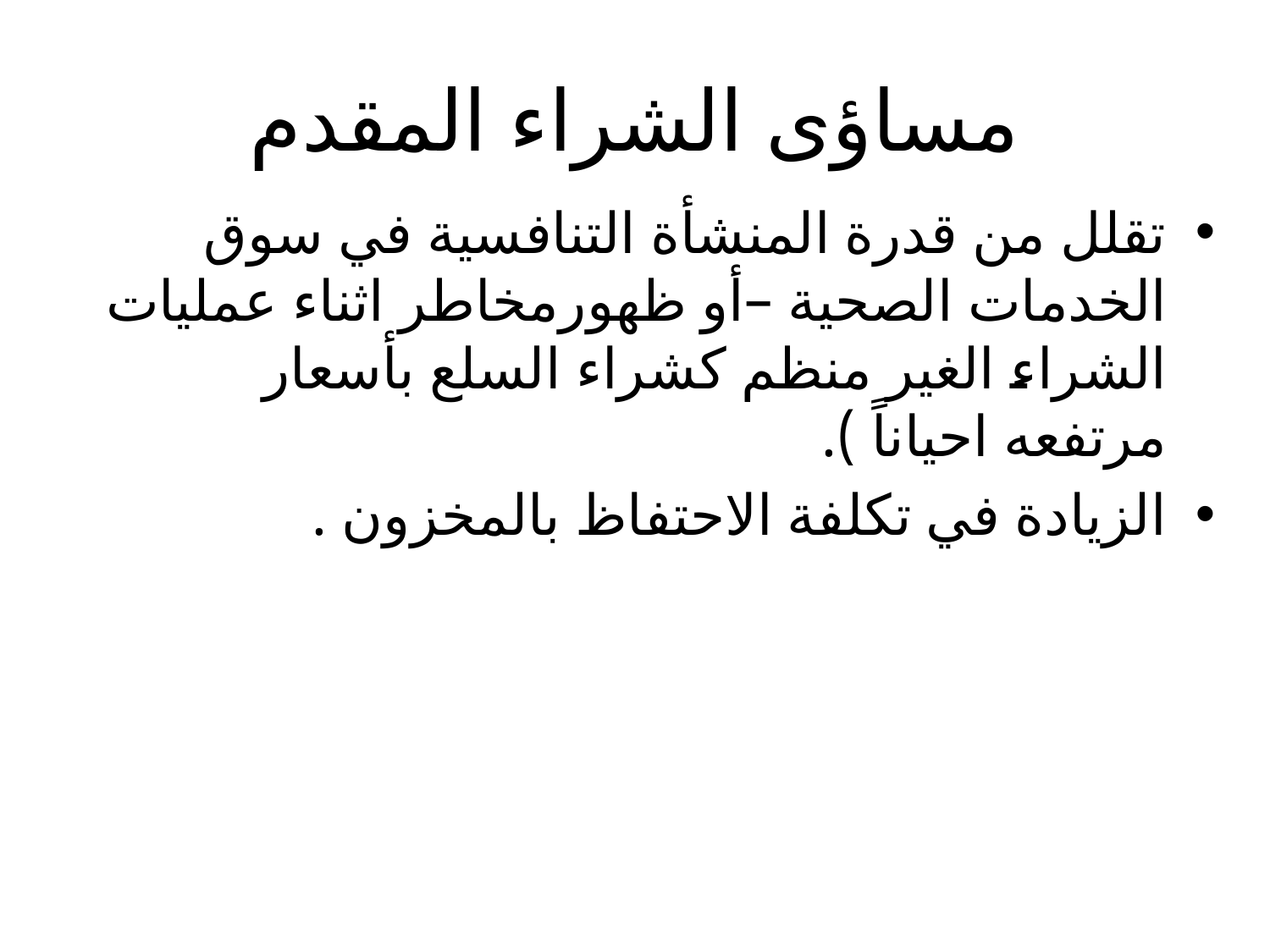

# مساؤى الشراء المقدم
تقلل من قدرة المنشأة التنافسية في سوق الخدمات الصحية –أو ظهورمخاطر اثناء عمليات الشراء الغير منظم كشراء السلع بأسعار مرتفعه احياناً ).
الزيادة في تكلفة الاحتفاظ بالمخزون .